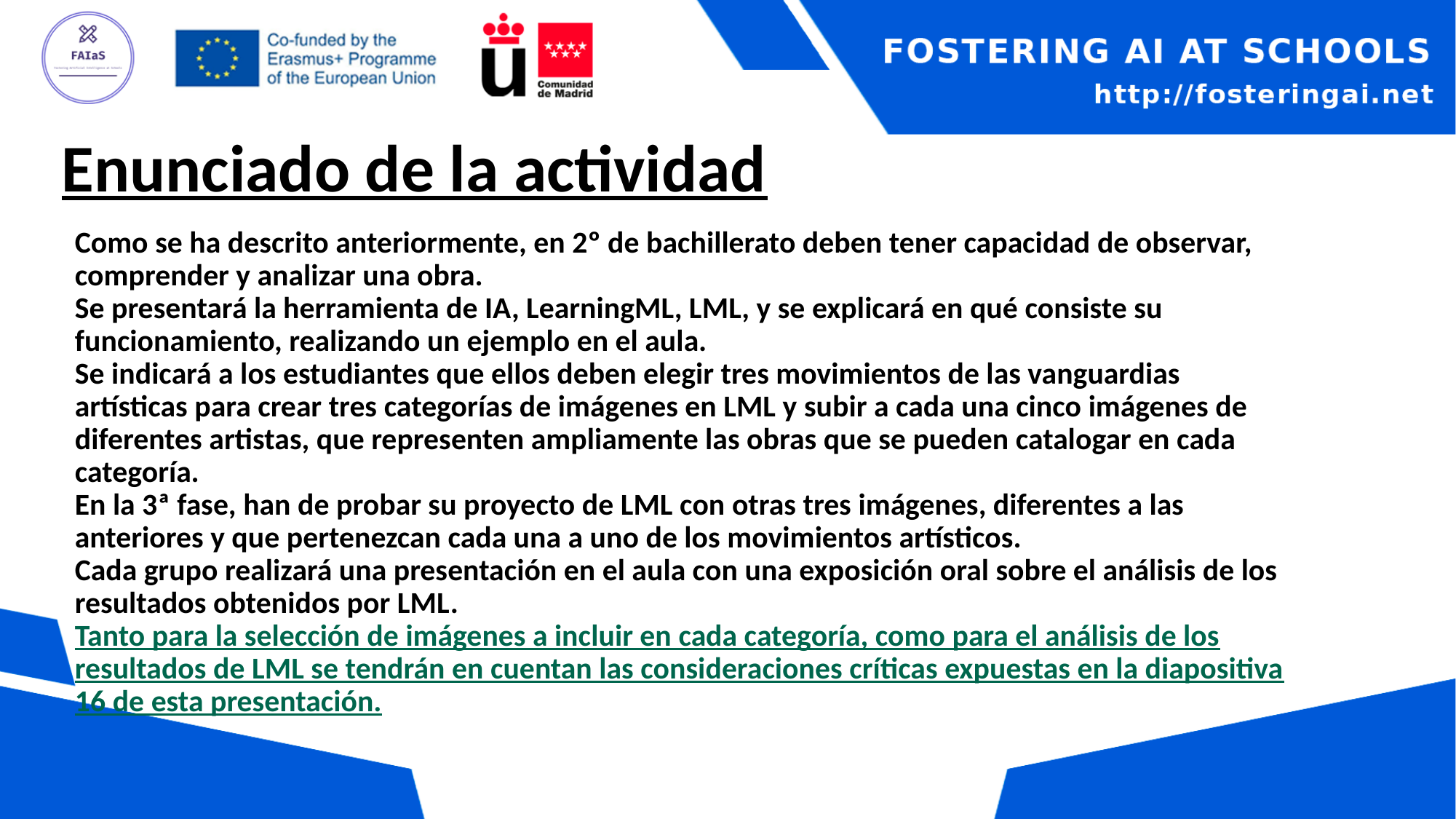

# Enunciado de la actividad
Como se ha descrito anteriormente, en 2º de bachillerato deben tener capacidad de observar, comprender y analizar una obra.
Se presentará la herramienta de IA, LearningML, LML, y se explicará en qué consiste su funcionamiento, realizando un ejemplo en el aula.
Se indicará a los estudiantes que ellos deben elegir tres movimientos de las vanguardias artísticas para crear tres categorías de imágenes en LML y subir a cada una cinco imágenes de diferentes artistas, que representen ampliamente las obras que se pueden catalogar en cada categoría.
En la 3ª fase, han de probar su proyecto de LML con otras tres imágenes, diferentes a las anteriores y que pertenezcan cada una a uno de los movimientos artísticos.
Cada grupo realizará una presentación en el aula con una exposición oral sobre el análisis de los resultados obtenidos por LML.
Tanto para la selección de imágenes a incluir en cada categoría, como para el análisis de los resultados de LML se tendrán en cuentan las consideraciones críticas expuestas en la diapositiva 16 de esta presentación.